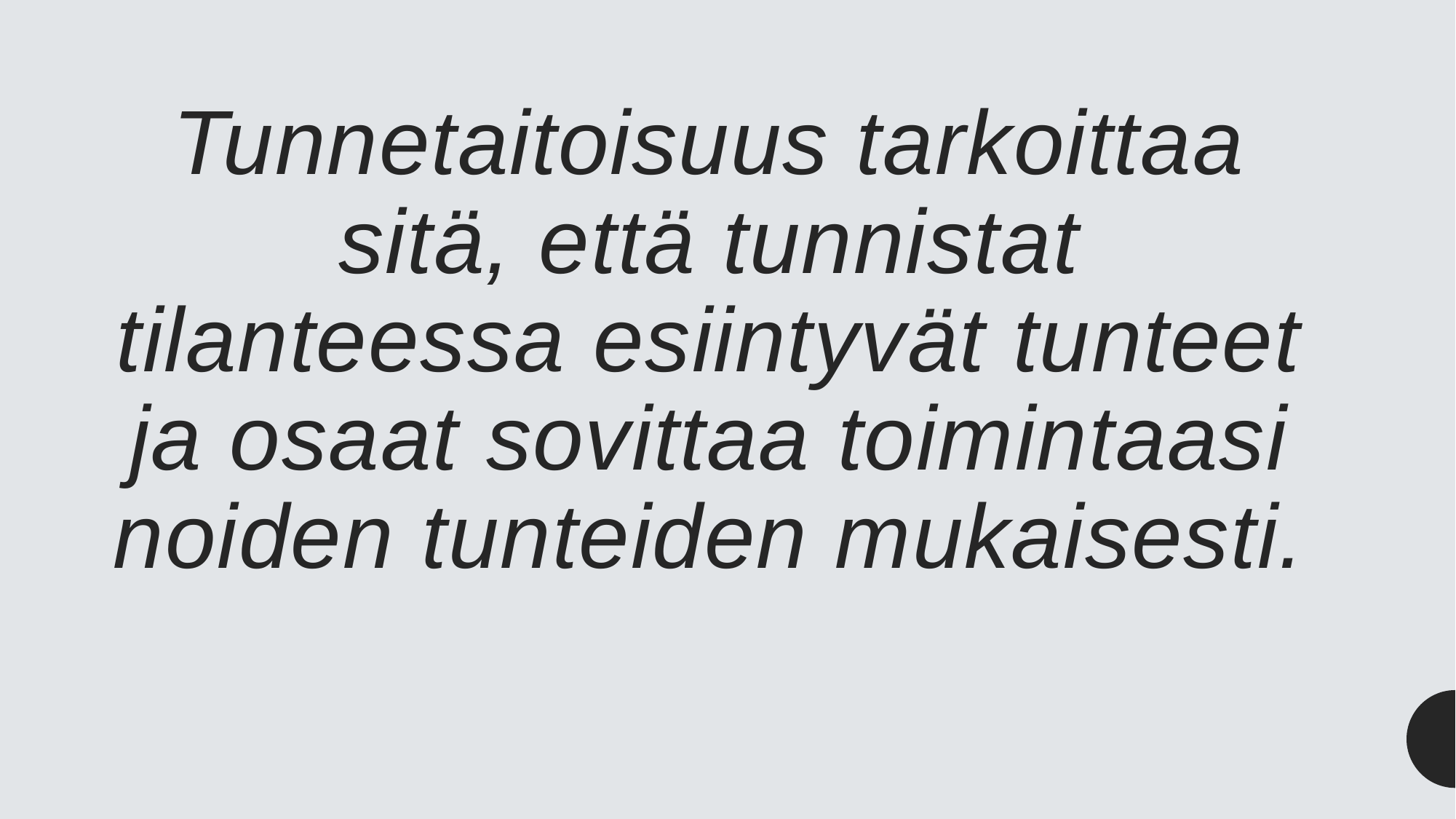

# Tunnetaitoisuus tarkoittaa sitä, että tunnistat tilanteessa esiintyvät tunteet ja osaat sovittaa toimintaasi noiden tunteiden mukaisesti.